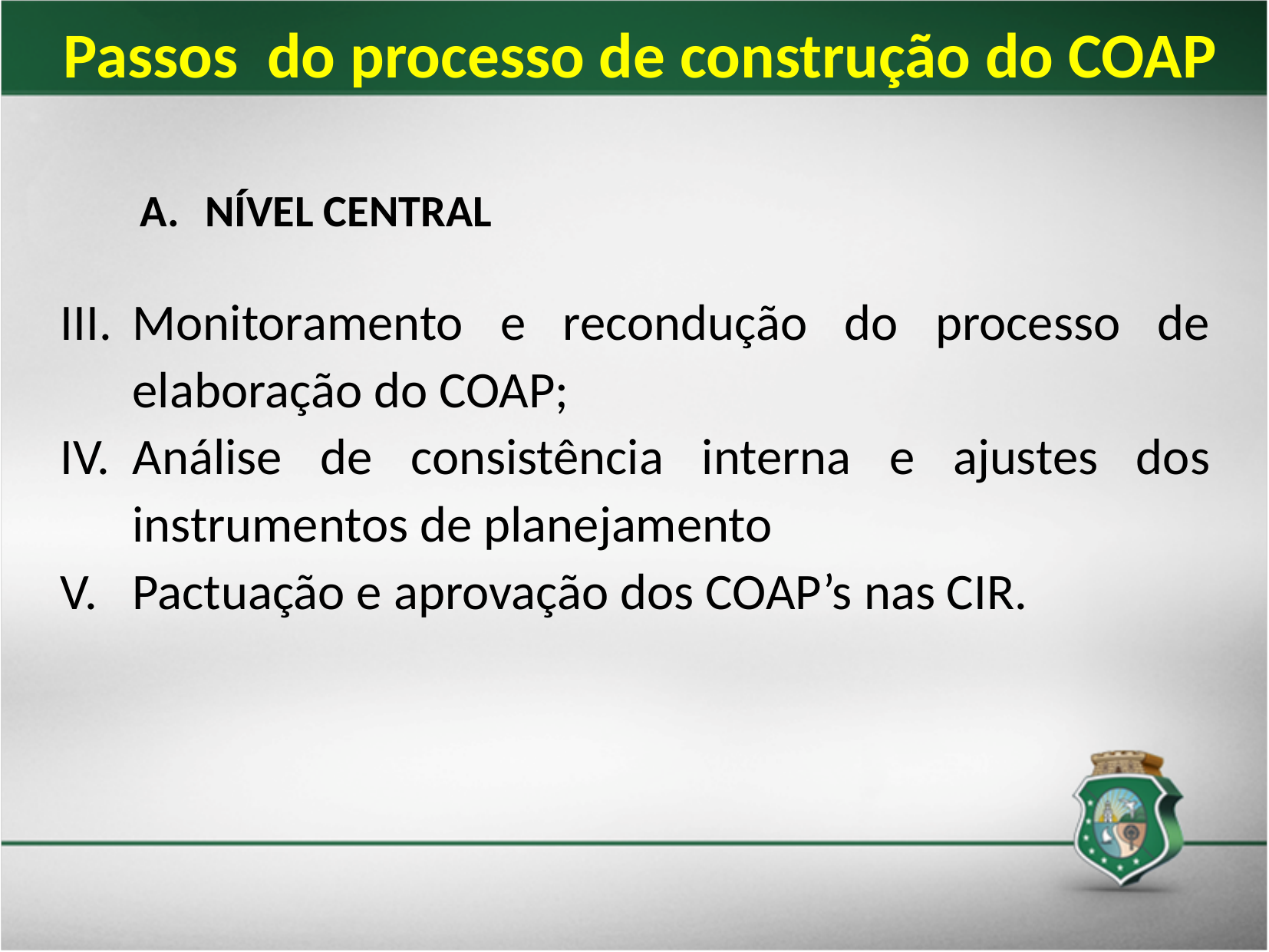

Passos  do processo de construção do COAP
NÍVEL CENTRAL
Monitoramento e recondução do processo de elaboração do COAP;
Análise de consistência interna e ajustes dos instrumentos de planejamento
Pactuação e aprovação dos COAP’s nas CIR.